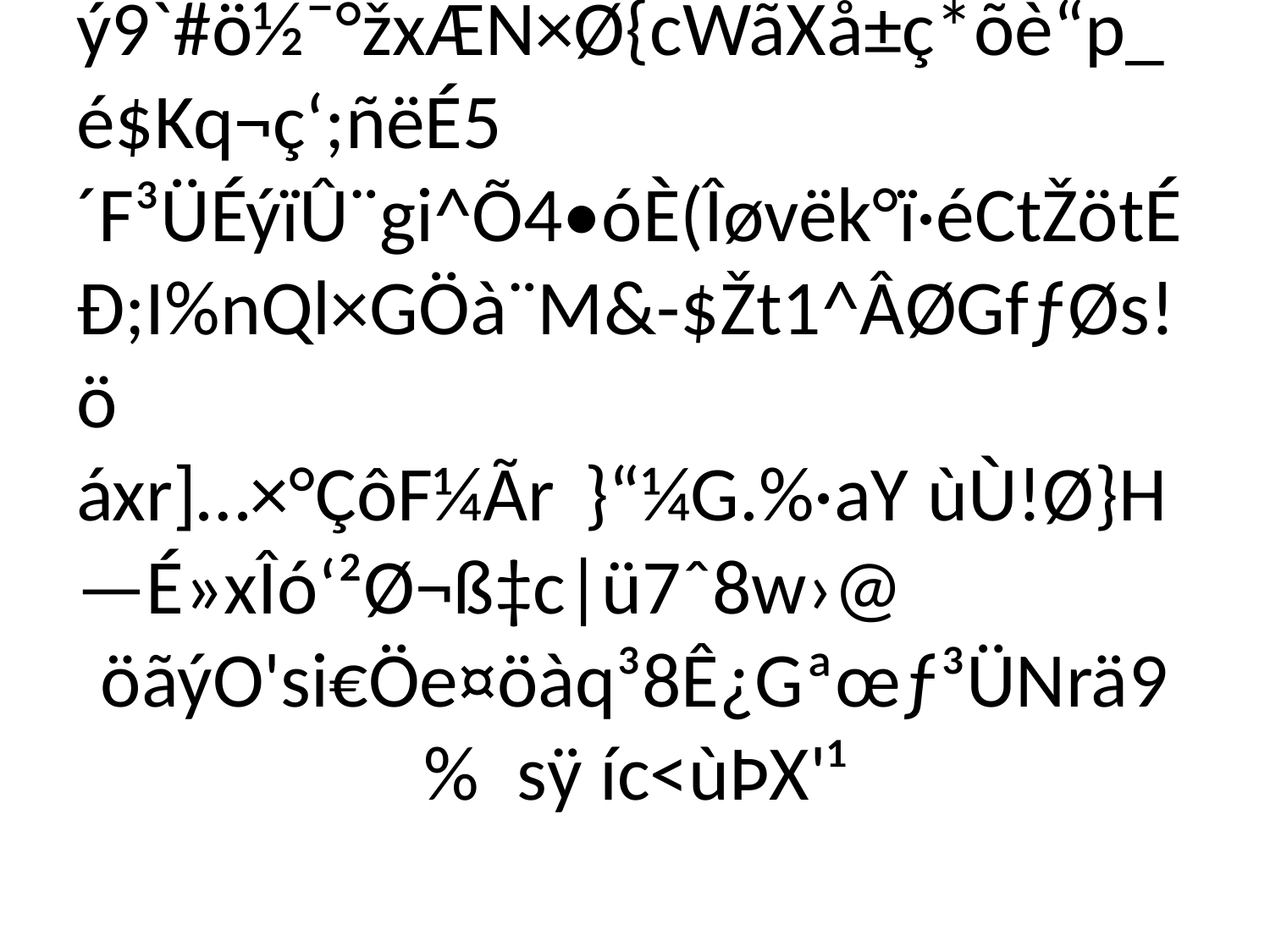

# Ìäz2ƒWá9ò<‰‘Éá¯xÔH;y‰‘ùxÞyä+ä0ù¹þ]<ÂLê§ói'mÅ¾—á1ç’¥¤†ðÔGSüþRÏöN‘nÒ@vàw#y›¼ôv1YÇ$B¾2v ý9`#ö½¯°žxÆN×Ø{cWãXå±ç*õè“p_é$Kq¬ç‘;ñëÉ5´F³ÜÉýïÛ¨gi^Õ4•óÈ(Îøvëk°ï·éCtŽötÉÐ;I%nQl×GÖà¨M&-$Žt1^ÂØGfƒØs!ö áxr]…×°ÇôF¼Ãr	}“¼G.%·aY ùÙ!Ø}H—É»xÎó‘²Ø¬ß‡c|ü7ˆ8w›@
öãýO'si€Öe¤öàq³8Ê¿Gªœƒ³ÜNrä9%sÿ íc<ùÞX'¹